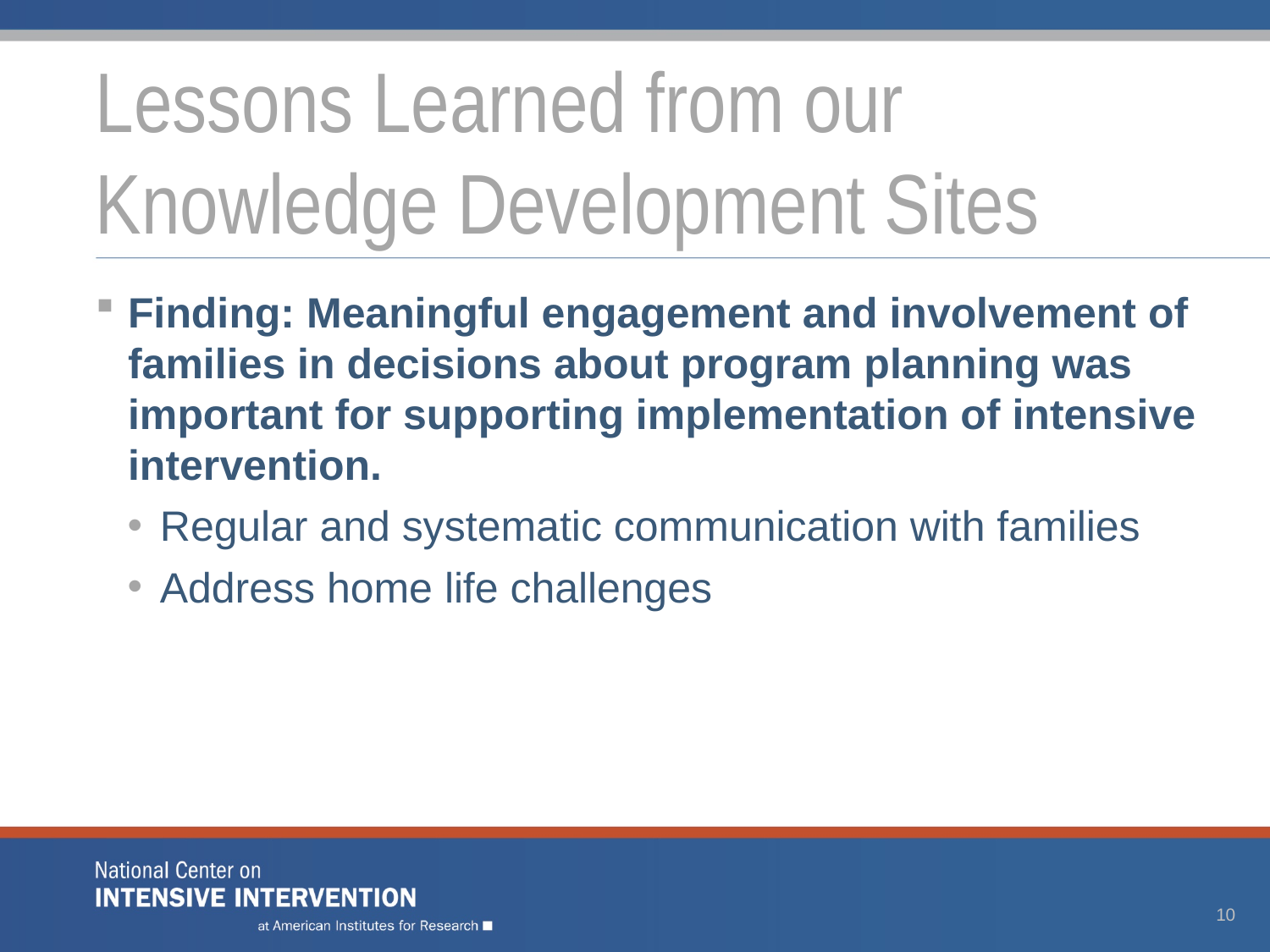

# Lessons Learned from our Knowledge Development Sites
Finding: Meaningful engagement and involvement of families in decisions about program planning was important for supporting implementation of intensive intervention.
Regular and systematic communication with families
Address home life challenges
10